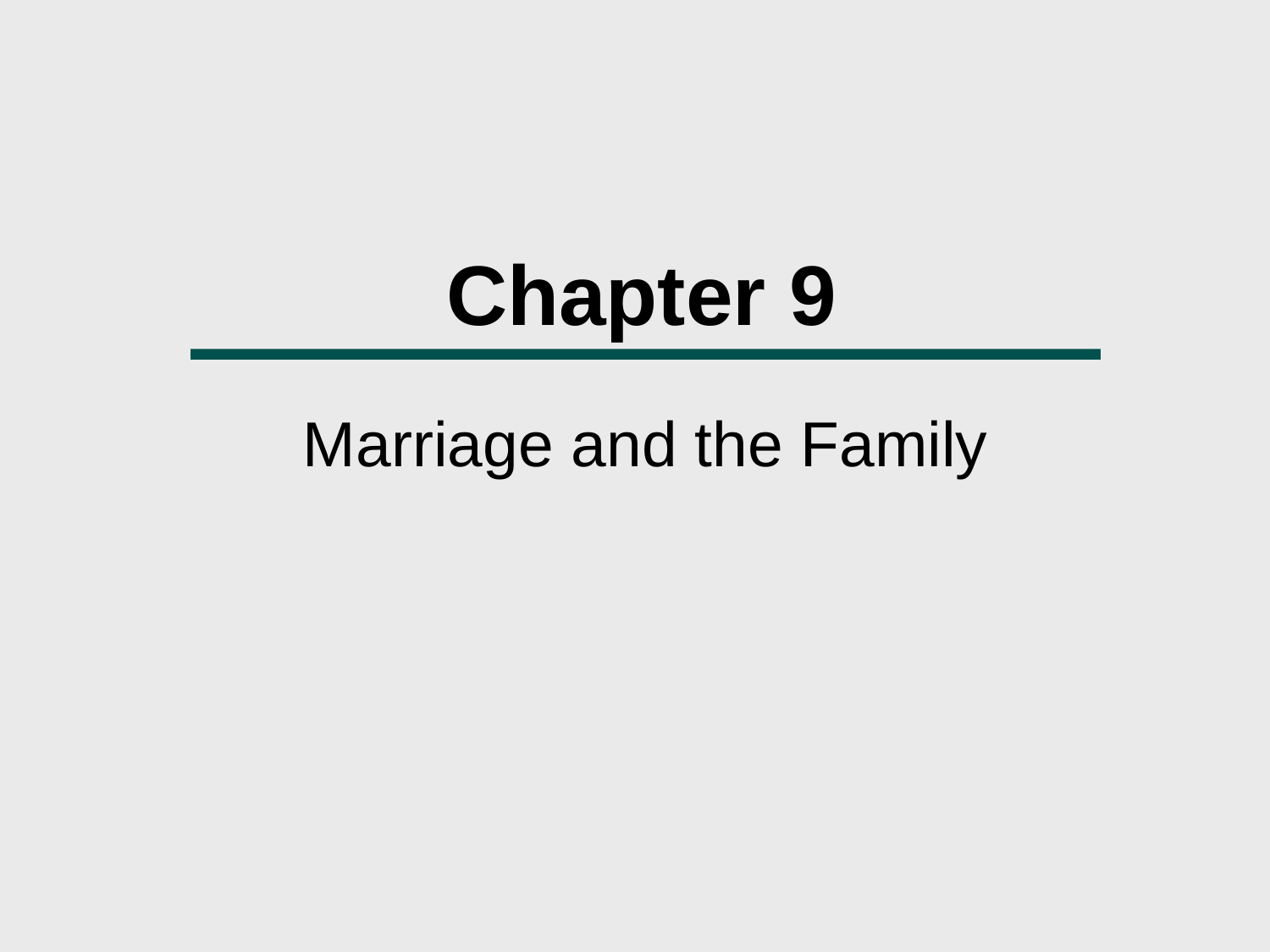

# Chapter 9
Marriage and the Family